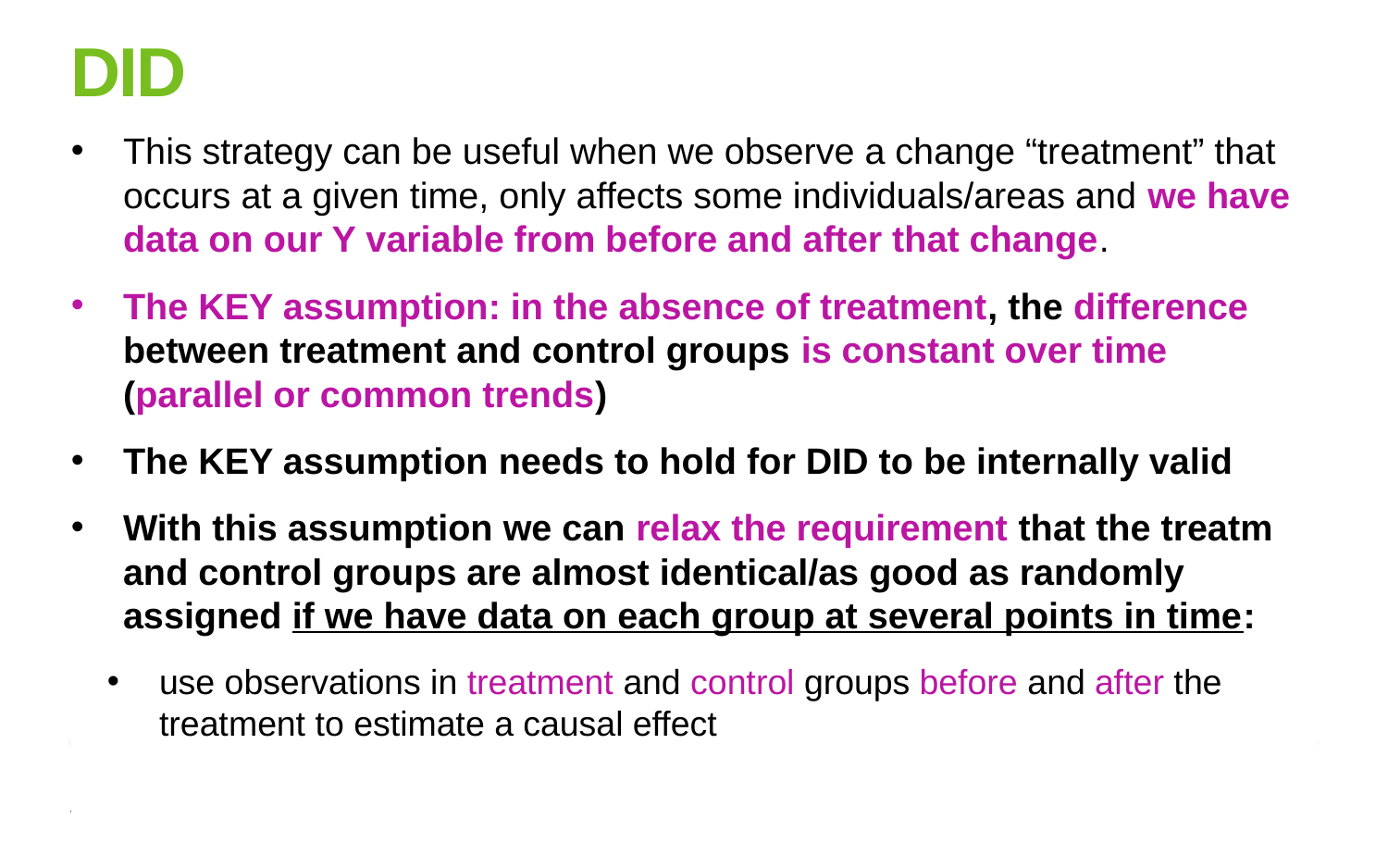

# DID
This strategy can be useful when we observe a change “treatment” that occurs at a given time, only affects some individuals/areas and we have data on our Y variable from before and after that change.
The KEY assumption: in the absence of treatment, the difference between treatment and control groups is constant over time (parallel or common trends)
The KEY assumption needs to hold for DID to be internally valid
With this assumption we can relax the requirement that the treatm and control groups are almost identical/as good as randomly assigned if we have data on each group at several points in time:
use observations in treatment and control groups before and after the treatment to estimate a causal effect